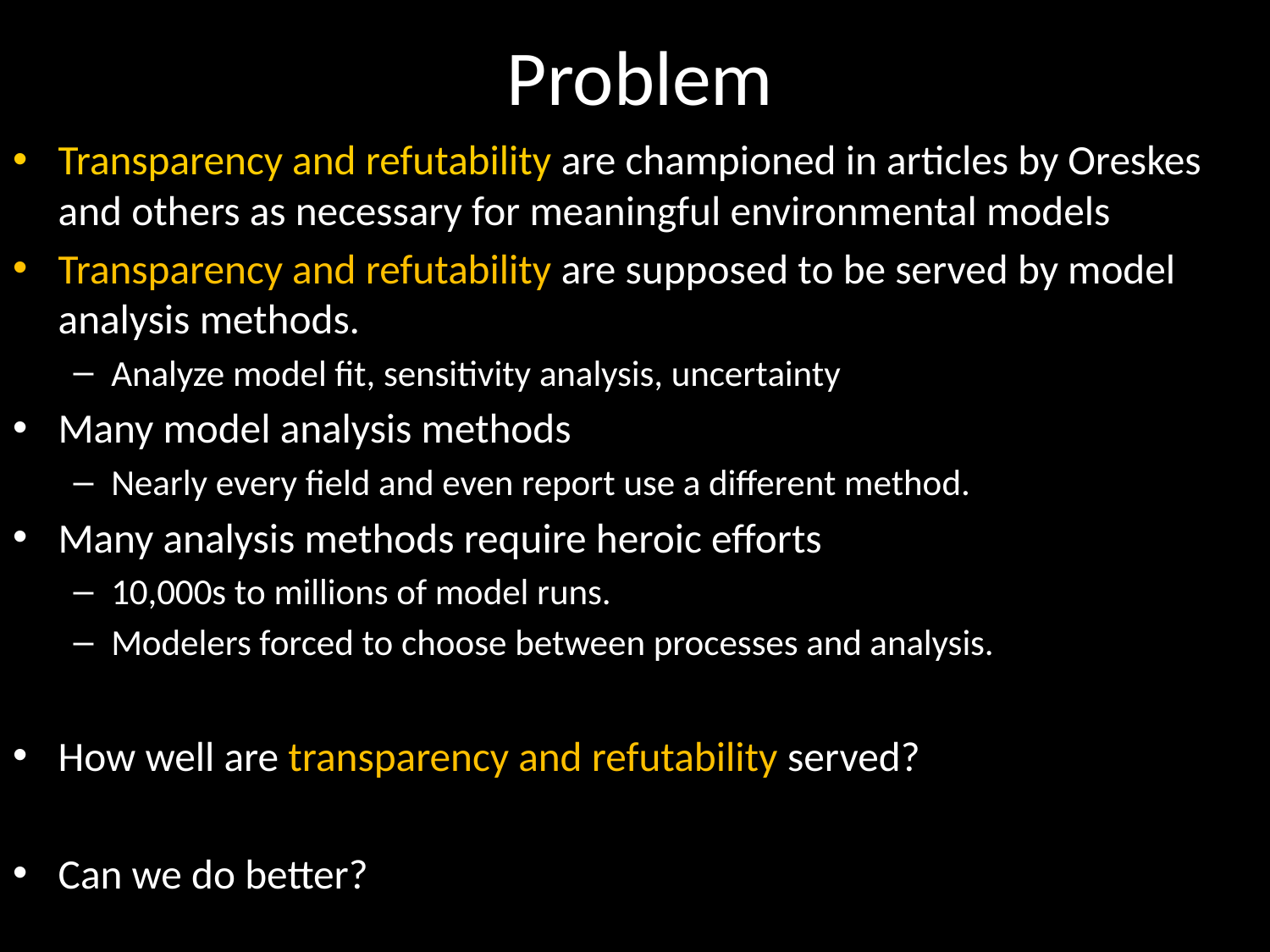

# Problem
Transparency and refutability are championed in articles by Oreskes and others as necessary for meaningful environmental models
Transparency and refutability are supposed to be served by model analysis methods.
Analyze model fit, sensitivity analysis, uncertainty
Many model analysis methods
Nearly every field and even report use a different method.
Many analysis methods require heroic efforts
10,000s to millions of model runs.
Modelers forced to choose between processes and analysis.

How well are transparency and refutability served?

Can we do better?